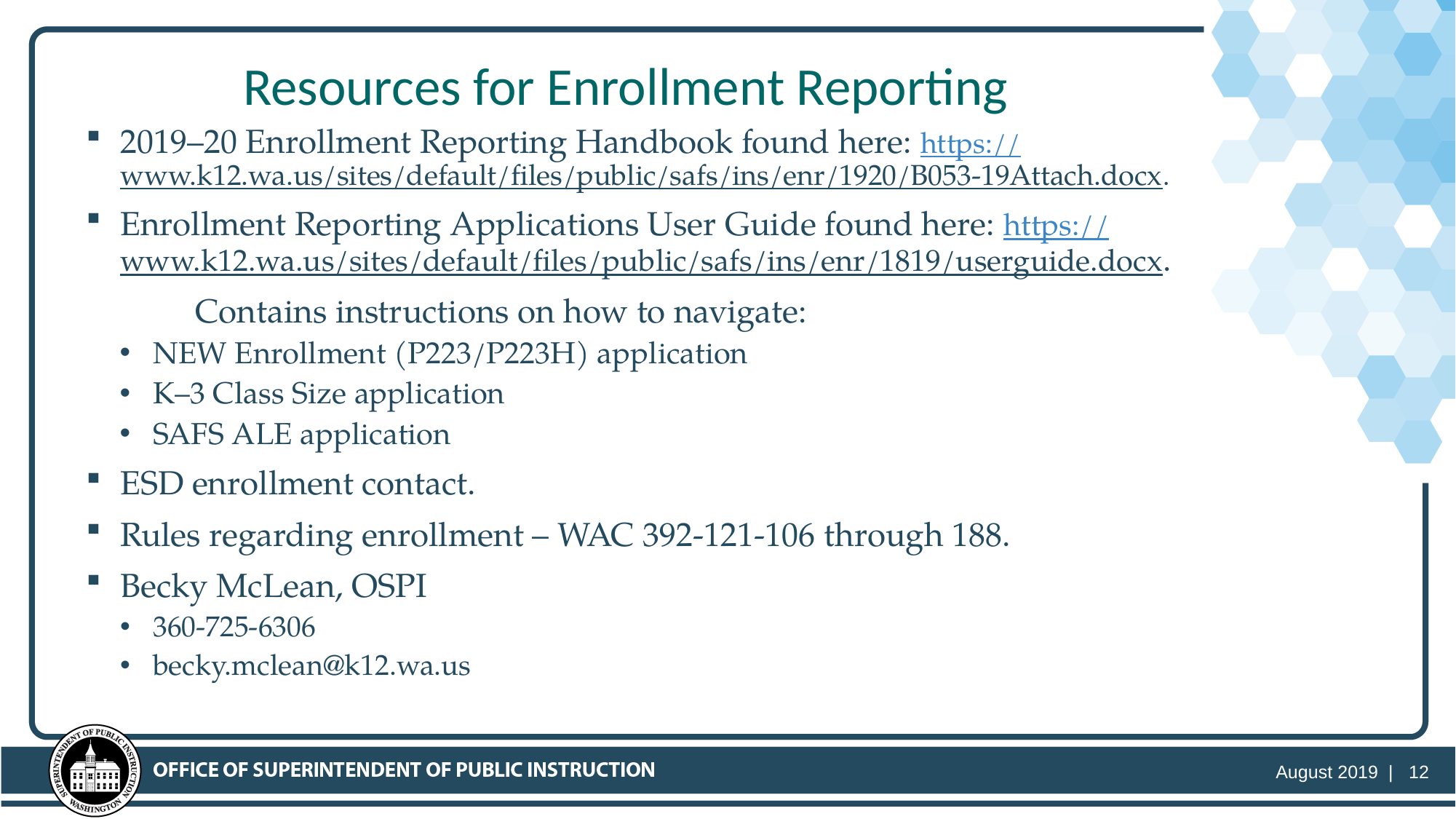

# Resources for Enrollment Reporting
2019–20 Enrollment Reporting Handbook found here: https://www.k12.wa.us/sites/default/files/public/safs/ins/enr/1920/B053-19Attach.docx.
Enrollment Reporting Applications User Guide found here: https://www.k12.wa.us/sites/default/files/public/safs/ins/enr/1819/userguide.docx.
	Contains instructions on how to navigate:
NEW Enrollment (P223/P223H) application
K–3 Class Size application
SAFS ALE application
ESD enrollment contact.
Rules regarding enrollment – WAC 392-121-106 through 188.
Becky McLean, OSPI
360-725-6306
becky.mclean@k12.wa.us